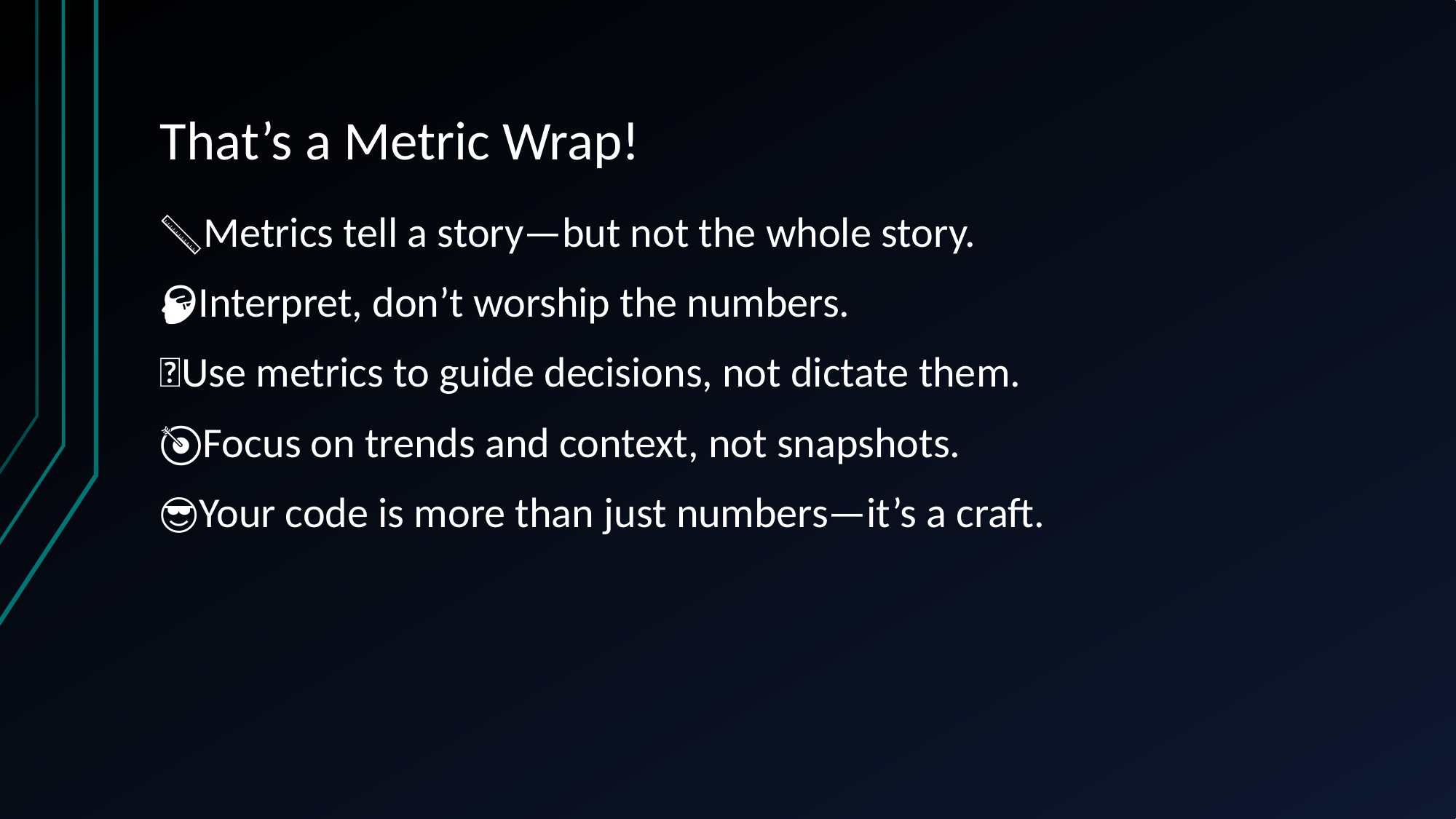

# That’s a Metric Wrap!
📏Metrics tell a story—but not the whole story.
🧠Interpret, don’t worship the numbers.
🧰Use metrics to guide decisions, not dictate them.
🎯Focus on trends and context, not snapshots.
😎Your code is more than just numbers—it’s a craft.